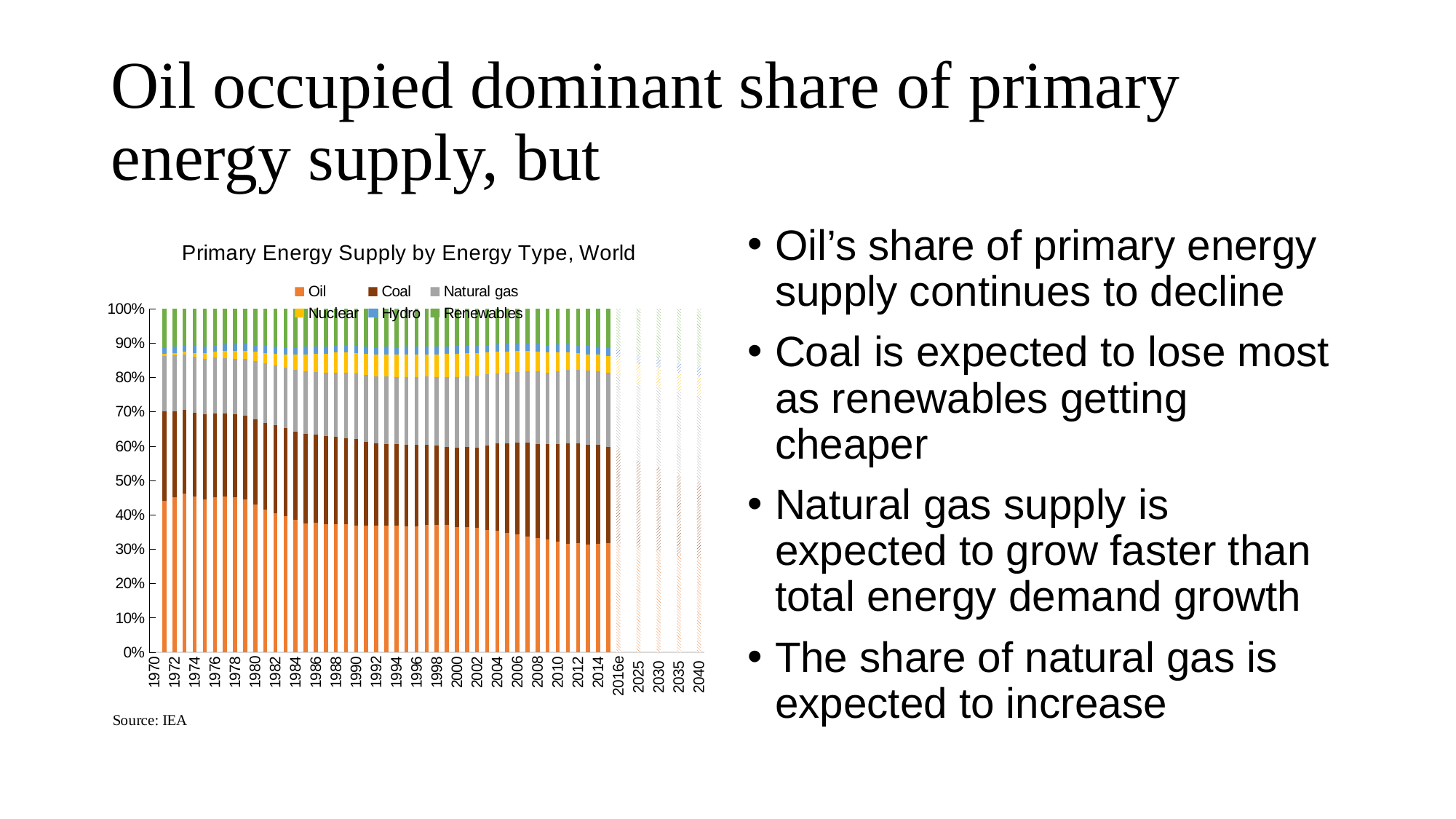

# Oil occupied dominant share of primary energy supply, but

[unsupported chart]

Oil’s share of primary energy supply continues to decline
Coal is expected to lose most as renewables getting cheaper
Natural gas supply is expected to grow faster than total energy demand growth
The share of natural gas is expected to increase